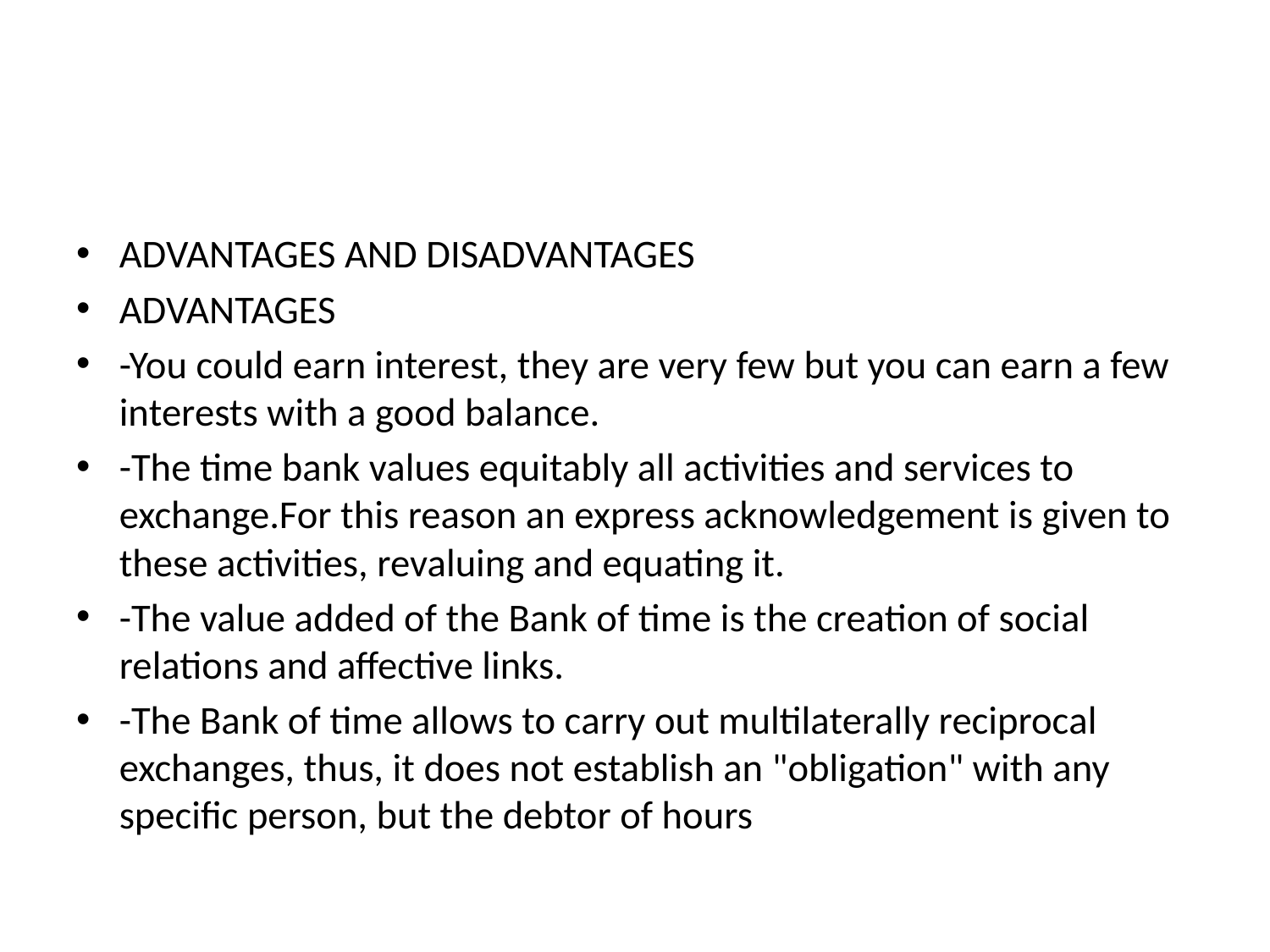

#
ADVANTAGES AND DISADVANTAGES
ADVANTAGES
-You could earn interest, they are very few but you can earn a few interests with a good balance.
-The time bank values equitably all activities and services to exchange.For this reason an express acknowledgement is given to these activities, revaluing and equating it.
-The value added of the Bank of time is the creation of social relations and affective links.
-The Bank of time allows to carry out multilaterally reciprocal exchanges, thus, it does not establish an "obligation" with any specific person, but the debtor of hours